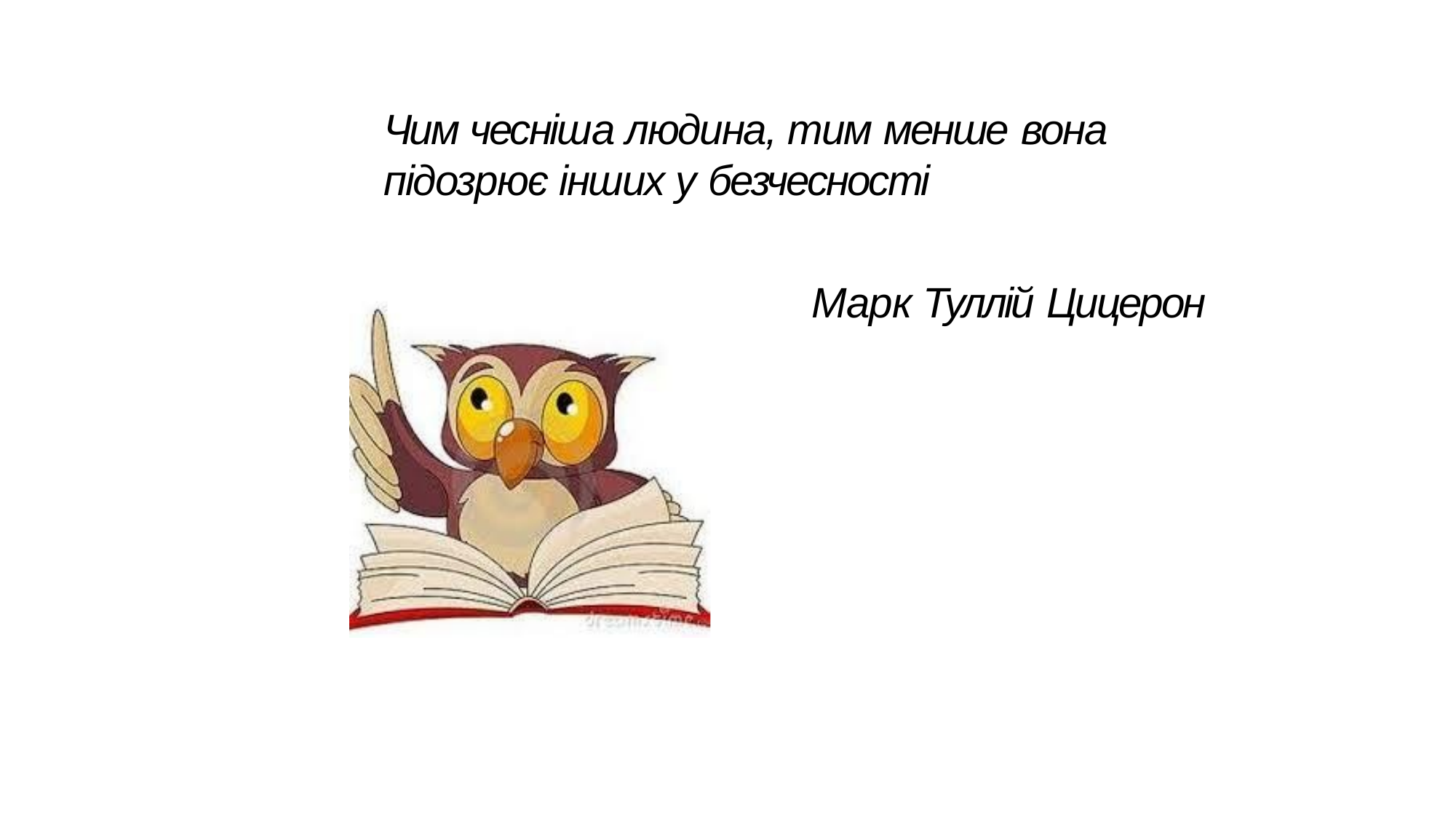

# Чим чесніша людина, тим менше вона  підозрює інших у безчесності
Марк Туллій Цицерон